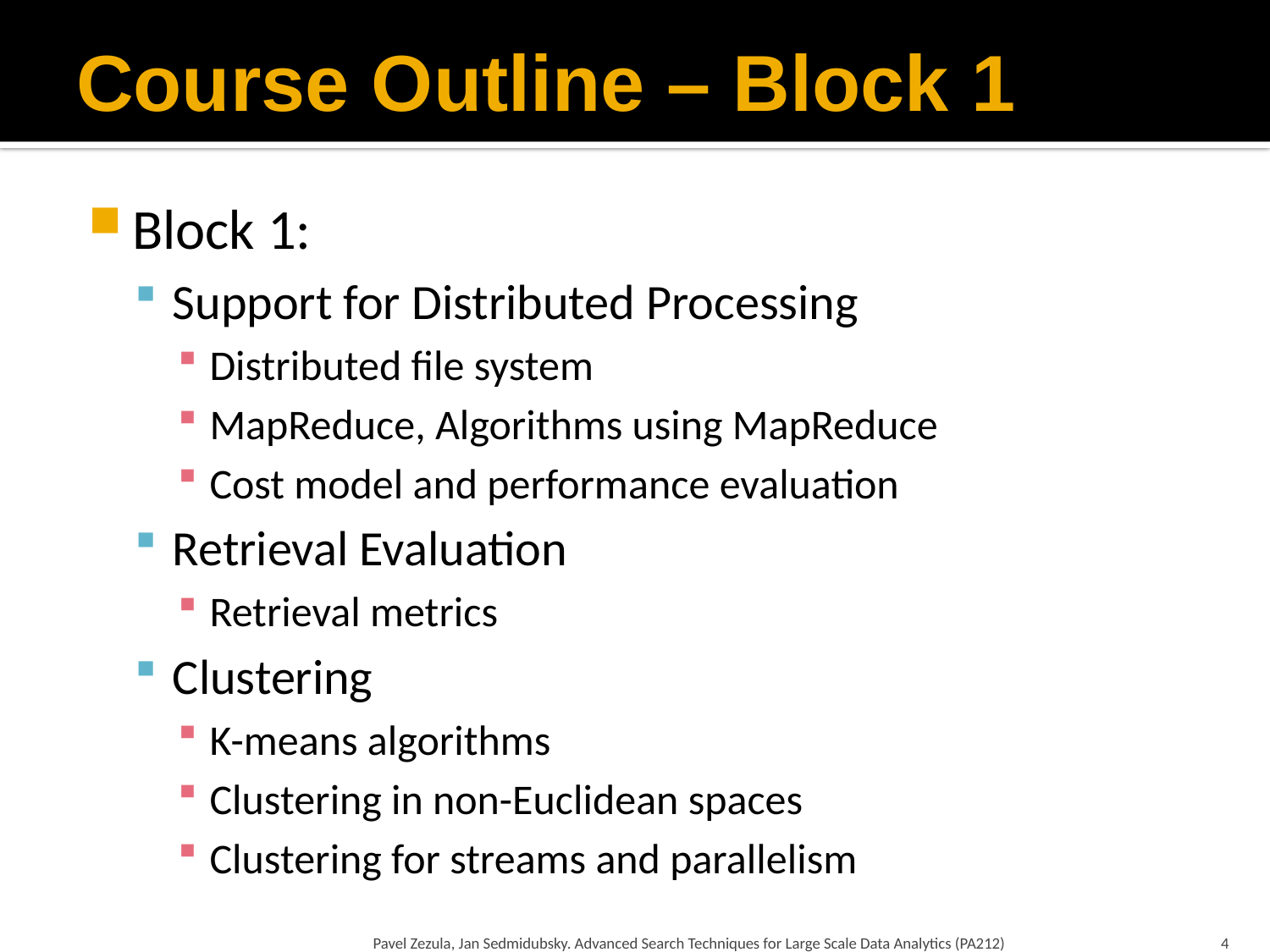

# Course Outline – Block 1
Block 1:
Support for Distributed Processing
Distributed file system
MapReduce, Algorithms using MapReduce
Cost model and performance evaluation
Retrieval Evaluation
Retrieval metrics
Clustering
K-means algorithms
Clustering in non-Euclidean spaces
Clustering for streams and parallelism
Pavel Zezula, Jan Sedmidubsky. Advanced Search Techniques for Large Scale Data Analytics (PA212)
4